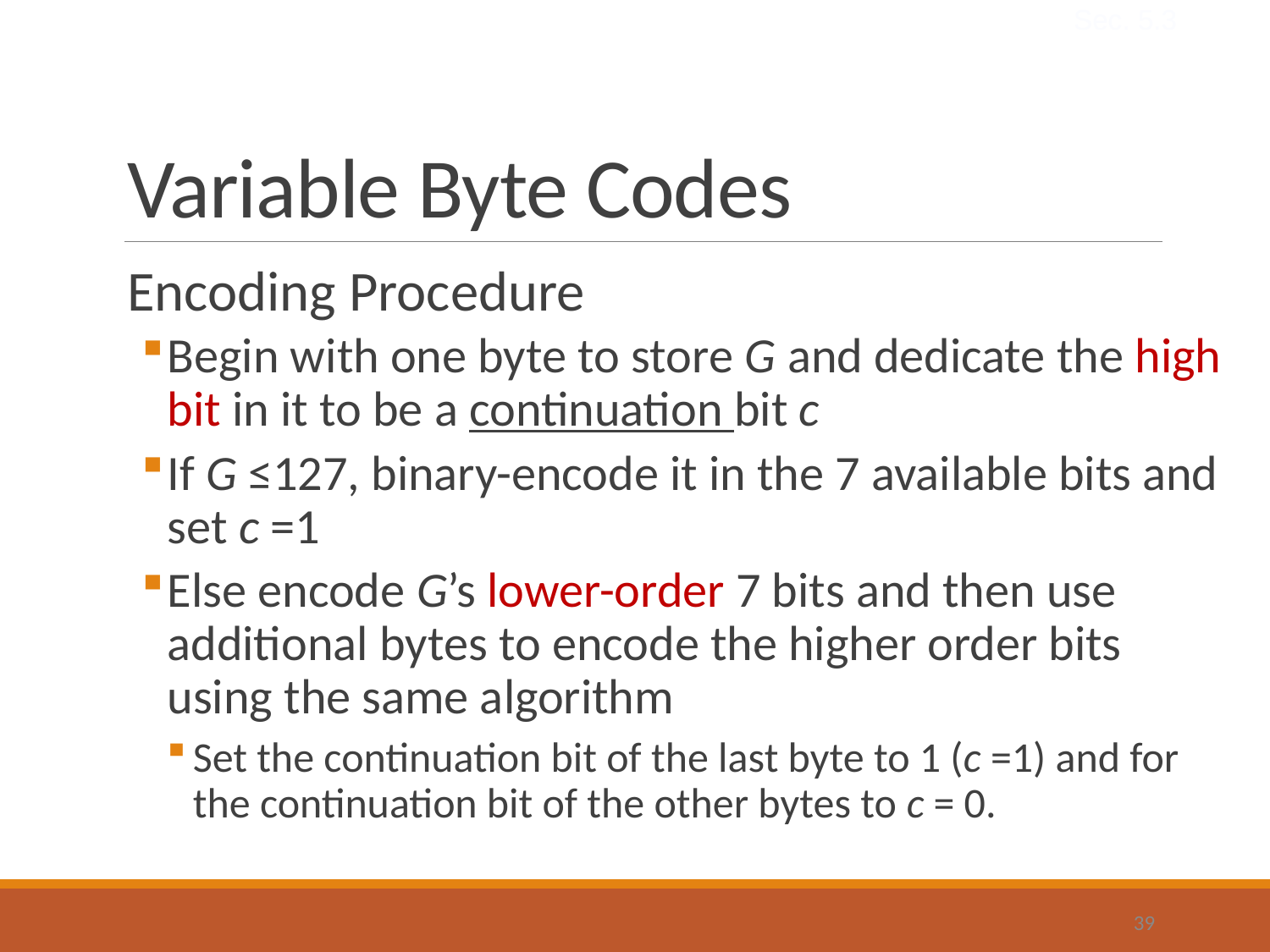

Sec. 5.3
# Variable Byte Codes
Encoding Procedure
Begin with one byte to store G and dedicate the high bit in it to be a continuation bit c
If G ≤127, binary-encode it in the 7 available bits and set c =1
Else encode G’s lower-order 7 bits and then use additional bytes to encode the higher order bits using the same algorithm
Set the continuation bit of the last byte to 1 (c =1) and for the continuation bit of the other bytes to c = 0.
39